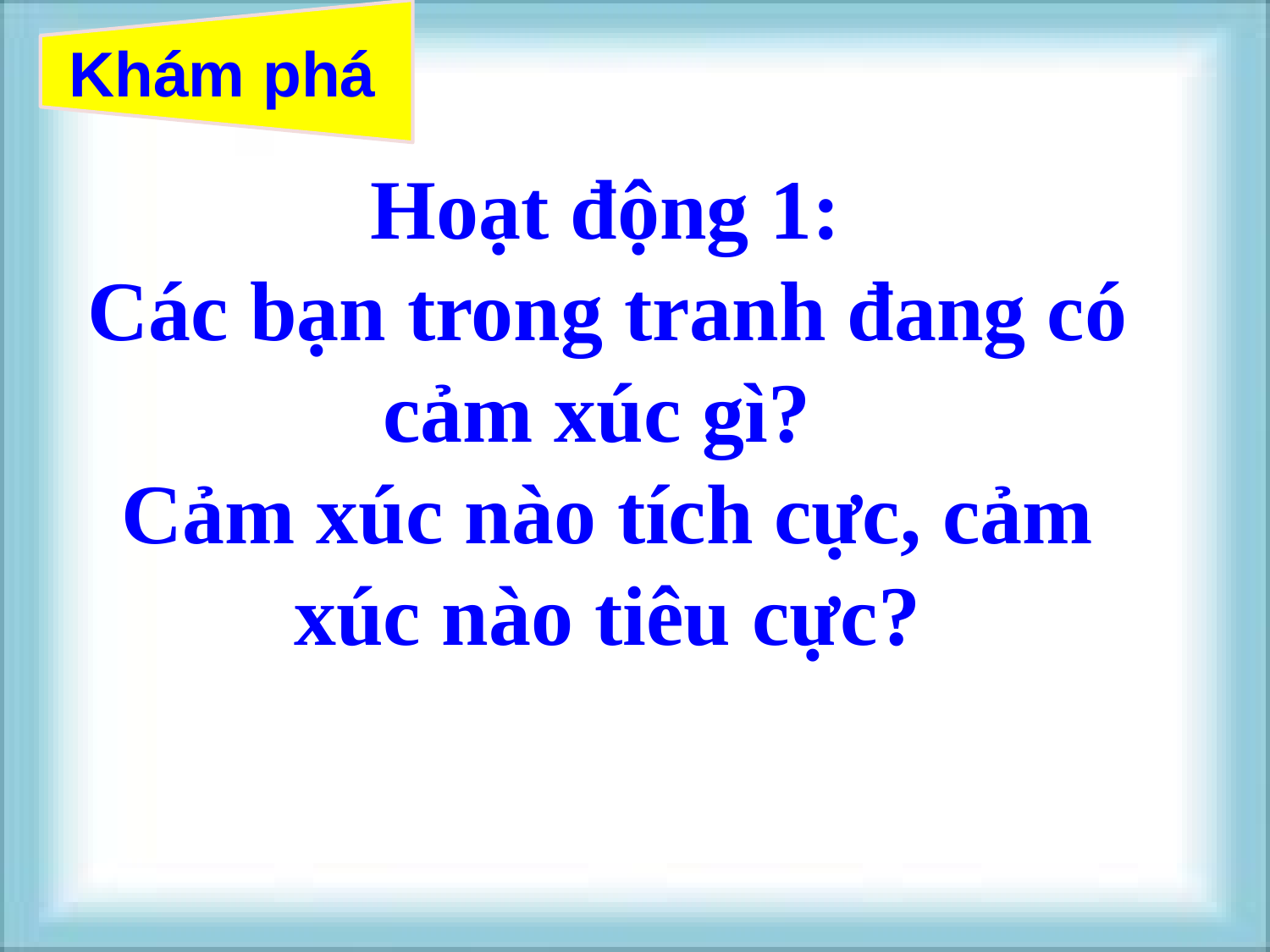

# Khám phá
 Hoạt động 1:
Các bạn trong tranh đang có cảm xúc gì?
Cảm xúc nào tích cực, cảm xúc nào tiêu cực?